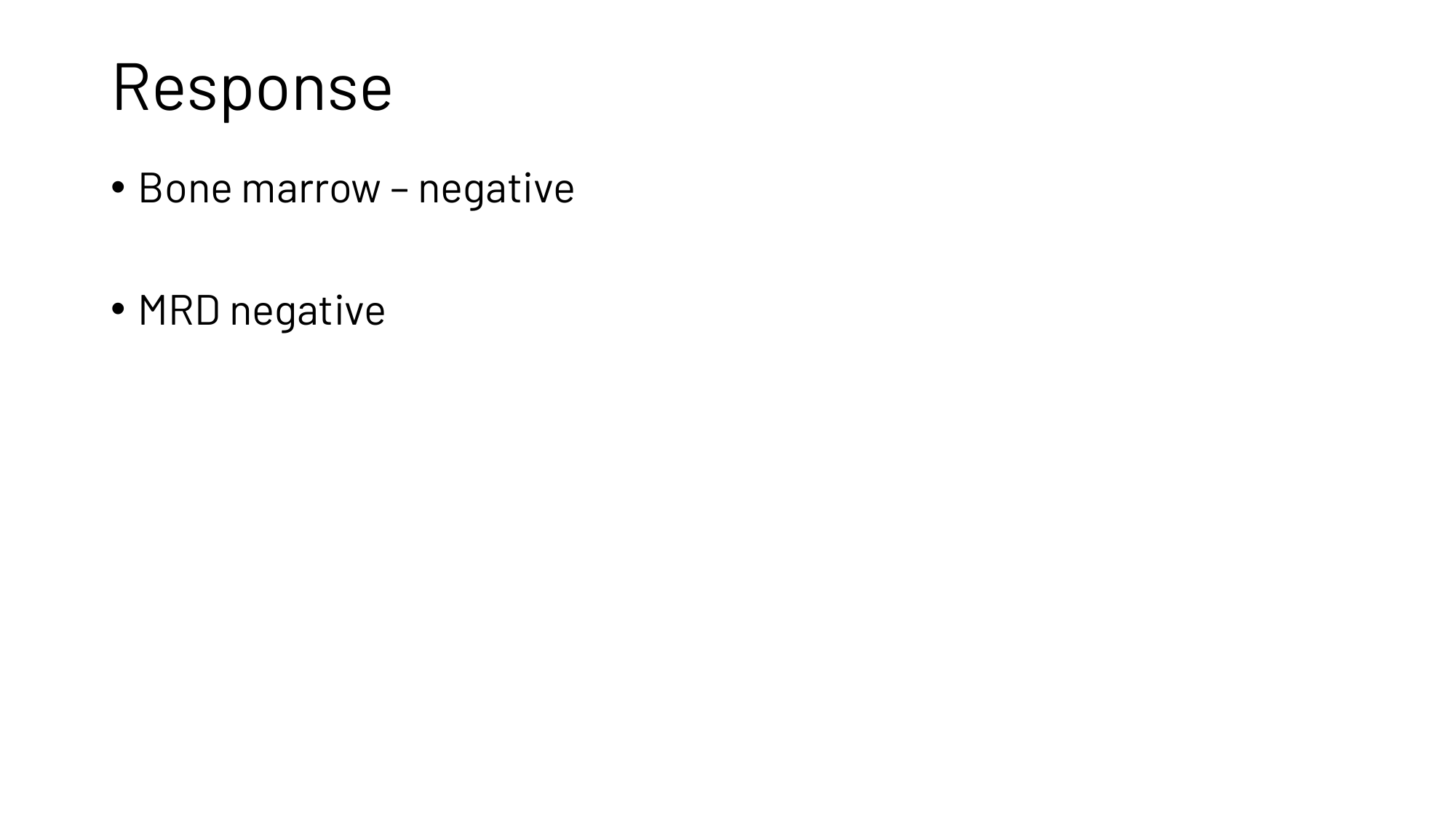

# Response
Bone marrow – negative

MRD negative